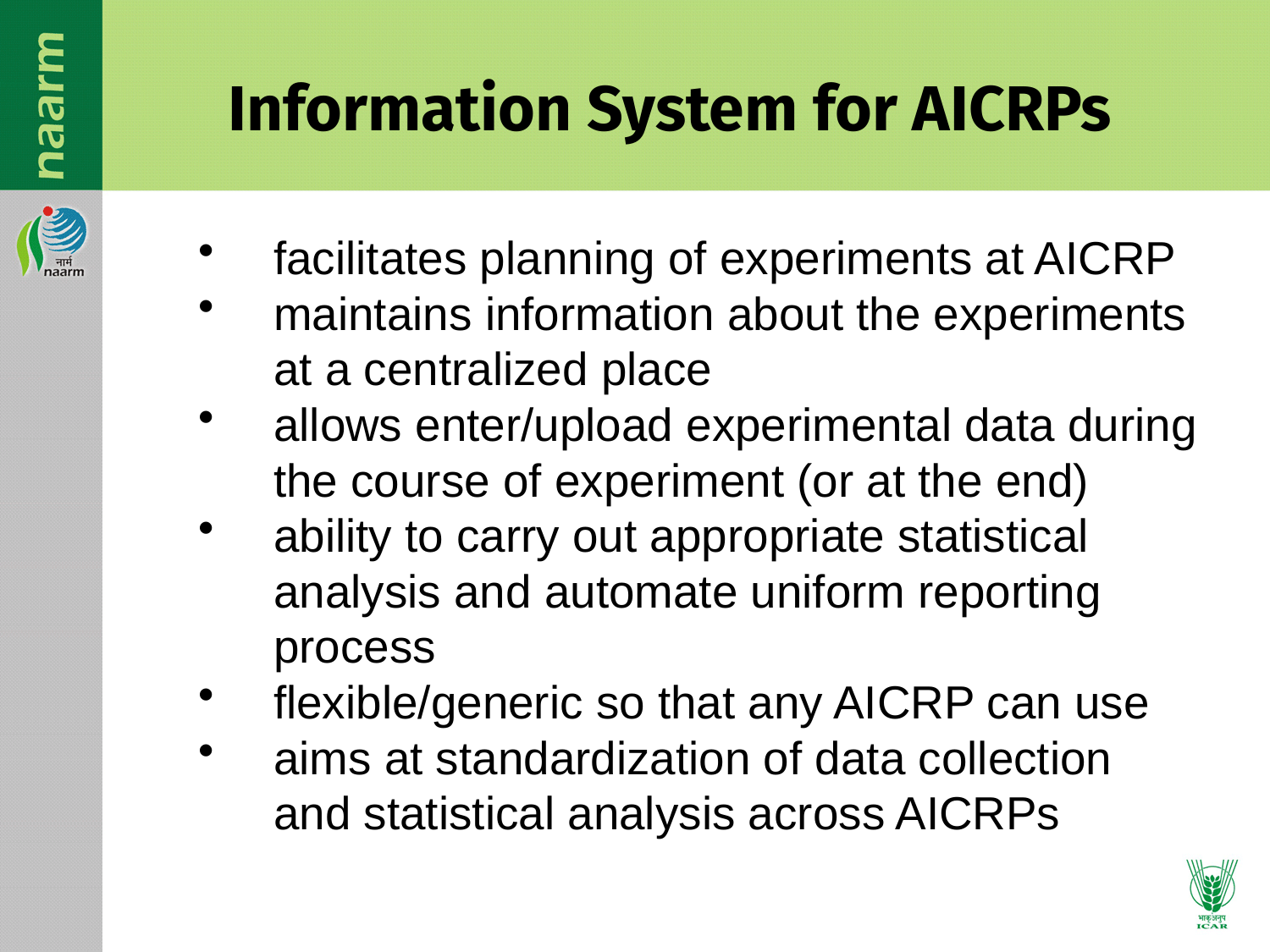

# Information System for AICRPs
facilitates planning of experiments at AICRP
maintains information about the experiments at a centralized place
allows enter/upload experimental data during the course of experiment (or at the end)
ability to carry out appropriate statistical analysis and automate uniform reporting process
flexible/generic so that any AICRP can use
aims at standardization of data collection and statistical analysis across AICRPs